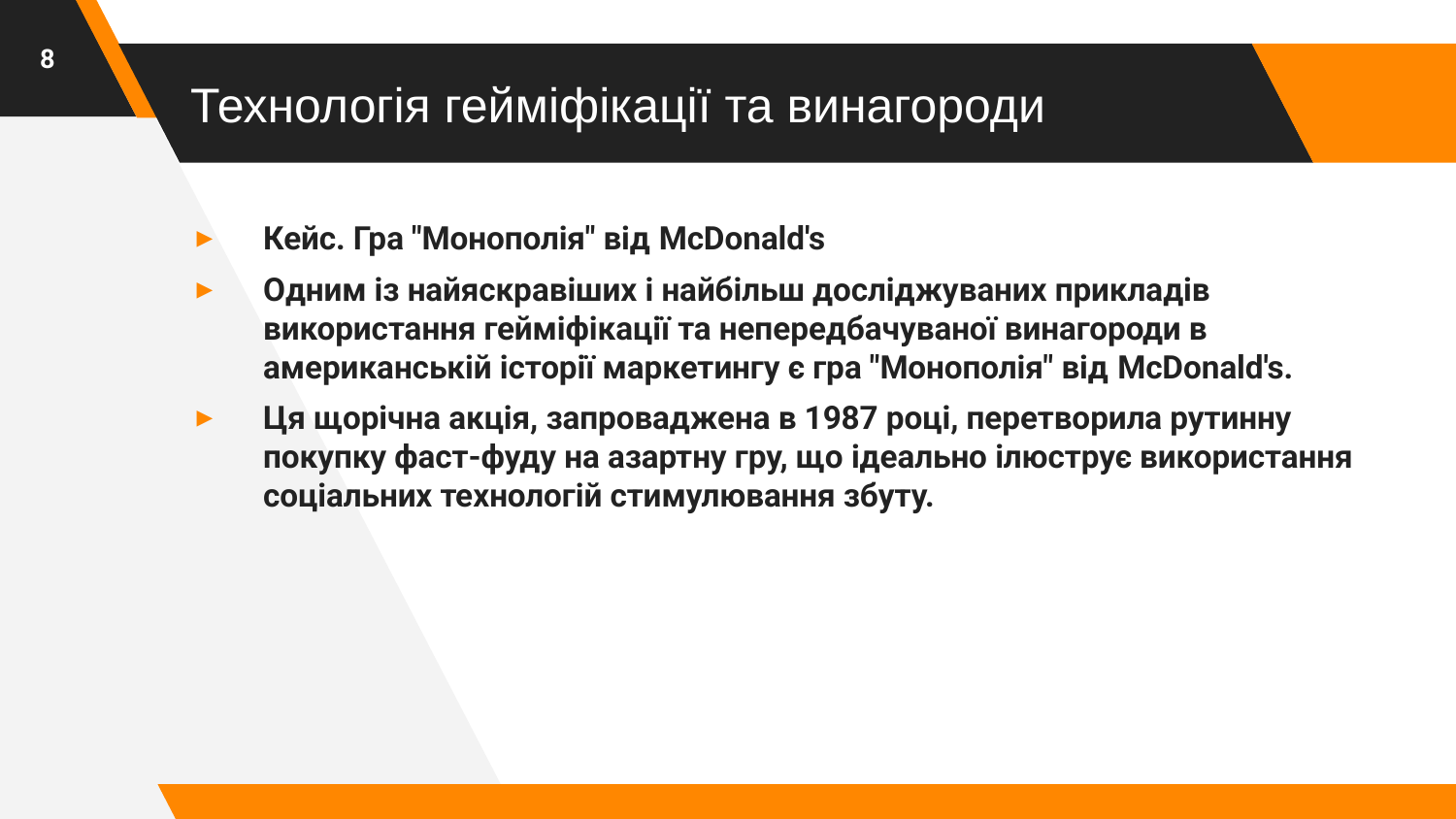

8
# Технологія гейміфікації та винагороди
Кейс. Гра "Монополія" від McDonald's
Одним із найяскравіших і найбільш досліджуваних прикладів використання гейміфікації та непередбачуваної винагороди в американській історії маркетингу є гра "Монополія" від McDonald's.
Ця щорічна акція, запроваджена в 1987 році, перетворила рутинну покупку фаст-фуду на азартну гру, що ідеально ілюструє використання соціальних технологій стимулювання збуту.